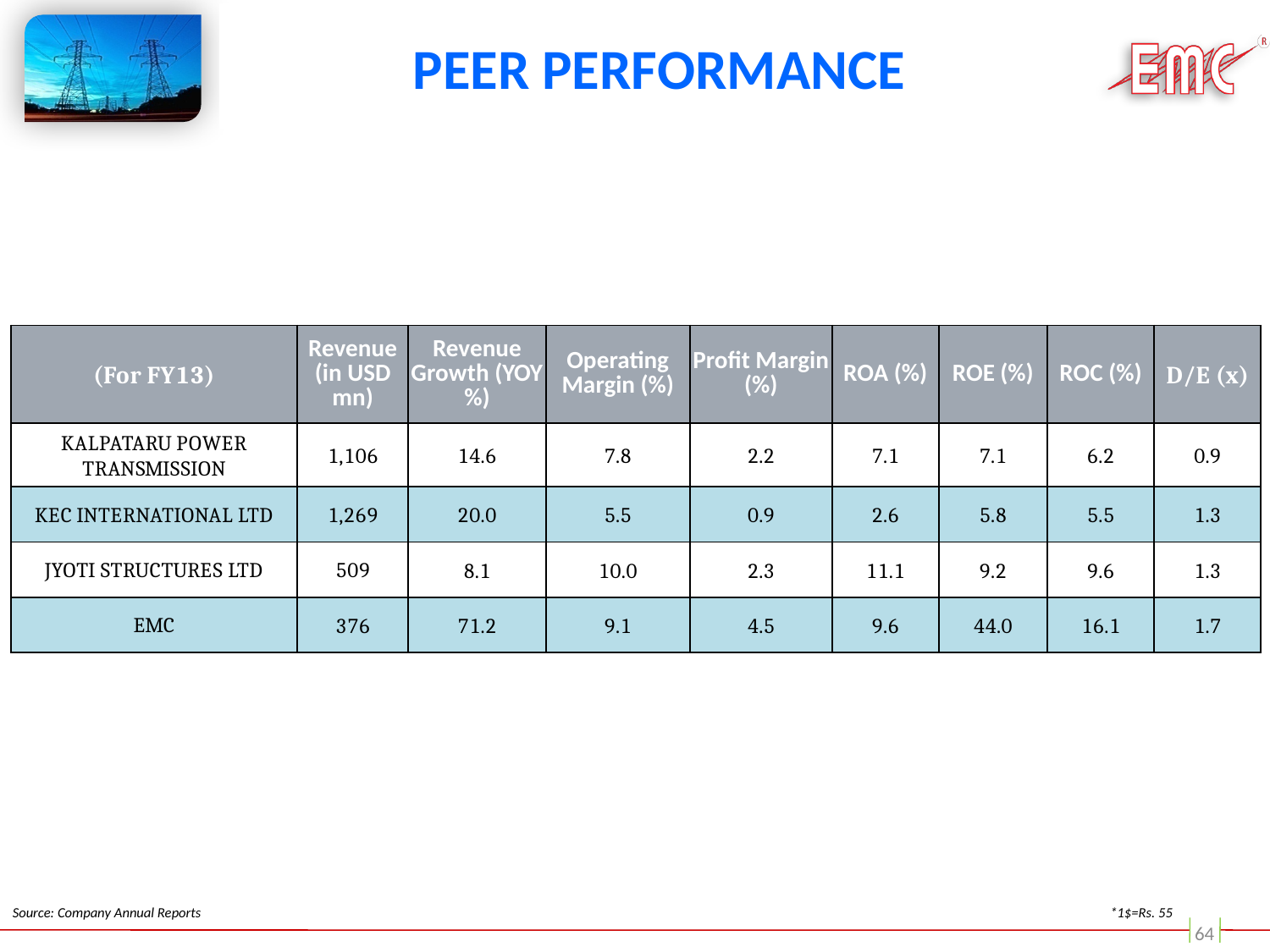

# Peer Performance
| (For FY13) | Revenue (in USD mn) | Revenue Growth (YOY%) | Operating Margin (%) | Profit Margin (%) | ROA (%) | ROE (%) | ROC (%) | D/E (x) |
| --- | --- | --- | --- | --- | --- | --- | --- | --- |
| KALPATARU POWER TRANSMISSION | 1,106 | 14.6 | 7.8 | 2.2 | 7.1 | 7.1 | 6.2 | 0.9 |
| KEC INTERNATIONAL LTD | 1,269 | 20.0 | 5.5 | 0.9 | 2.6 | 5.8 | 5.5 | 1.3 |
| JYOTI STRUCTURES LTD | 509 | 8.1 | 10.0 | 2.3 | 11.1 | 9.2 | 9.6 | 1.3 |
| EMC | 376 | 71.2 | 9.1 | 4.5 | 9.6 | 44.0 | 16.1 | 1.7 |
Source: Company Annual Reports
*1$=Rs. 55
64